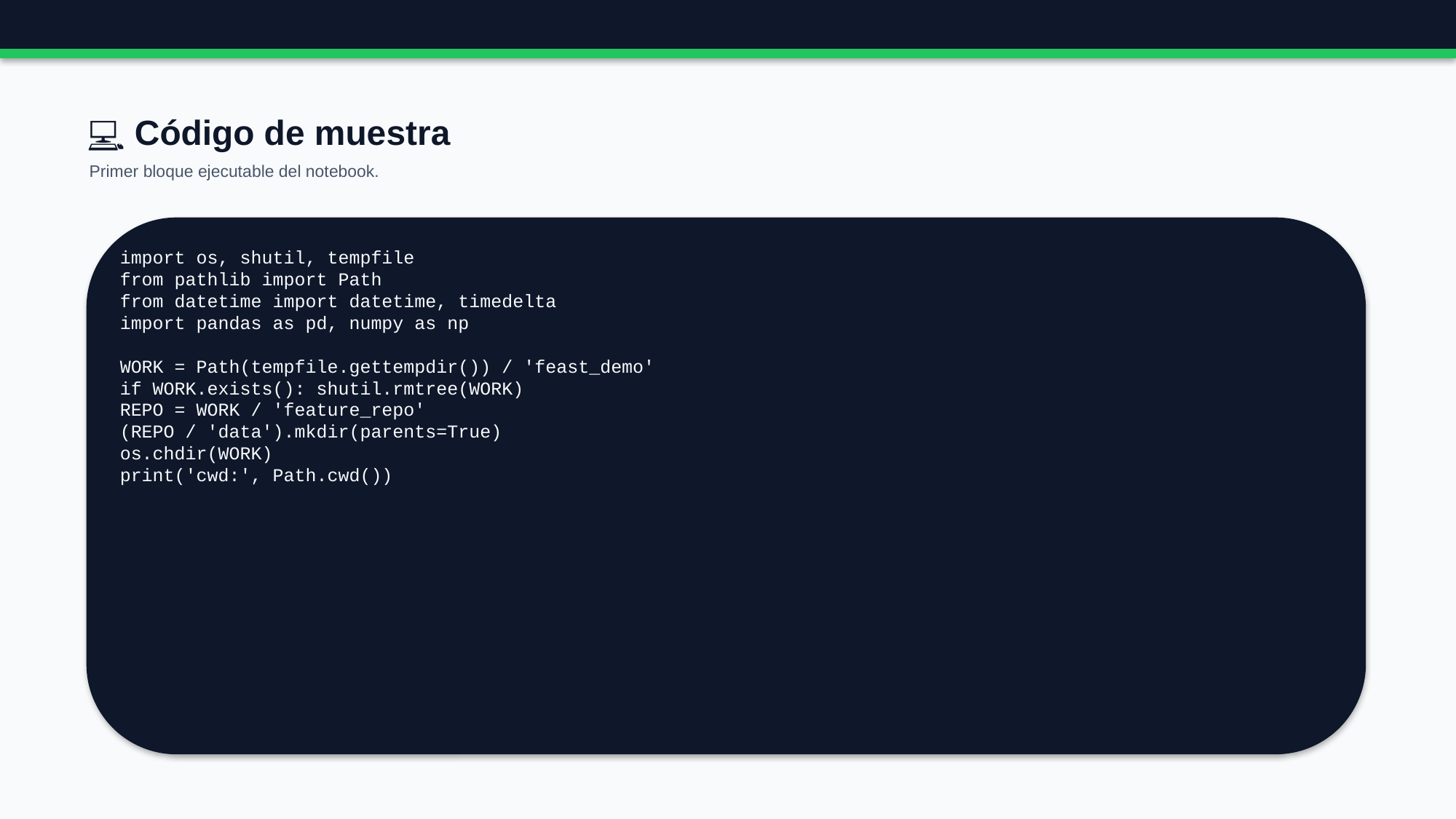

💻 Código de muestra
Primer bloque ejecutable del notebook.

import os, shutil, tempfile
from pathlib import Path
from datetime import datetime, timedelta
import pandas as pd, numpy as np

WORK = Path(tempfile.gettempdir()) / 'feast_demo'
if WORK.exists(): shutil.rmtree(WORK)
REPO = WORK / 'feature_repo'
(REPO / 'data').mkdir(parents=True)
os.chdir(WORK)
print('cwd:', Path.cwd())